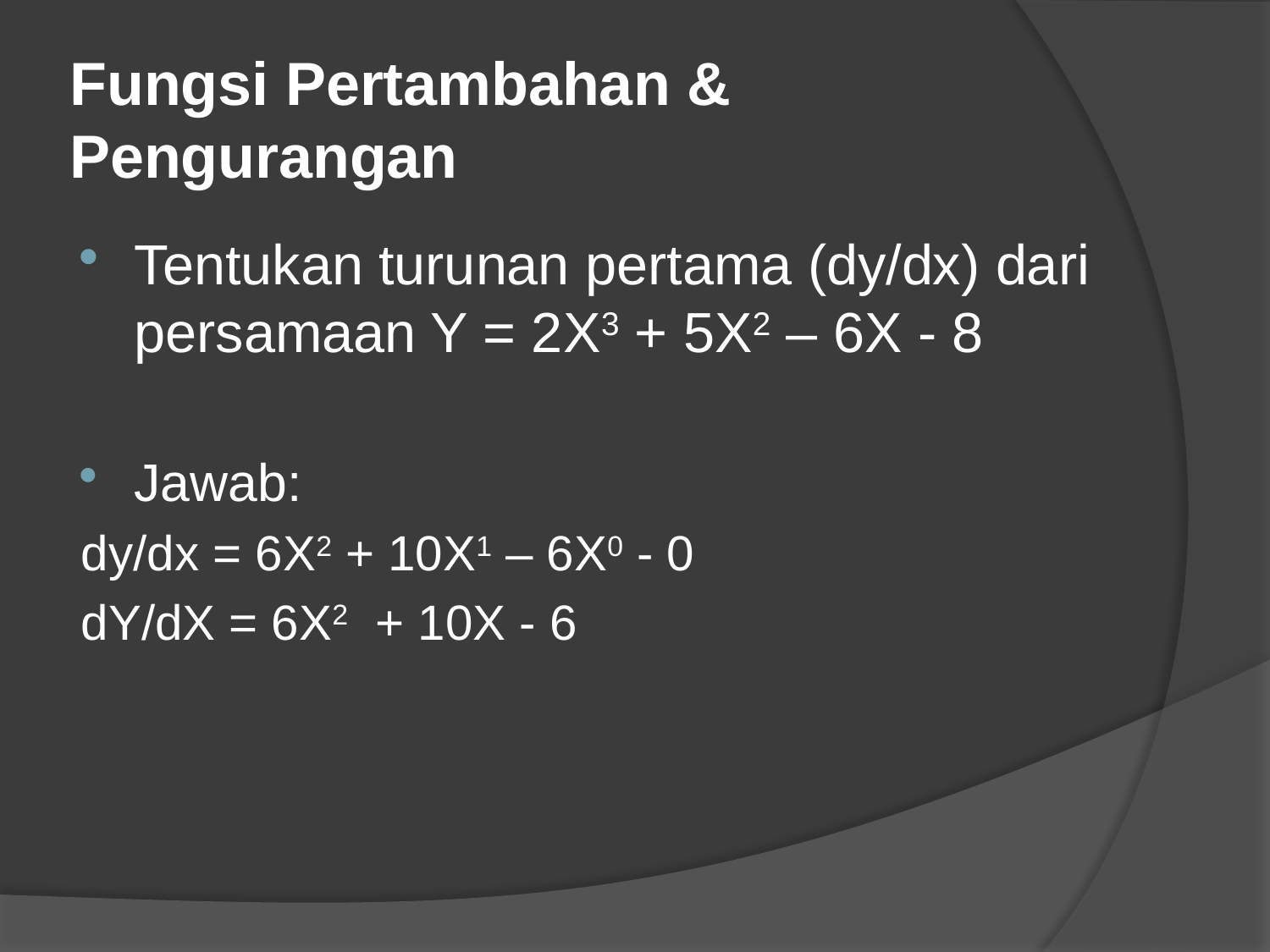

# Fungsi Pertambahan & Pengurangan
Tentukan turunan pertama (dy/dx) dari persamaan Y = 2X3 + 5X2 – 6X - 8

Jawab:
dy/dx = 6X2 + 10X1 – 6X0 - 0
dY/dX = 6X2  + 10X - 6